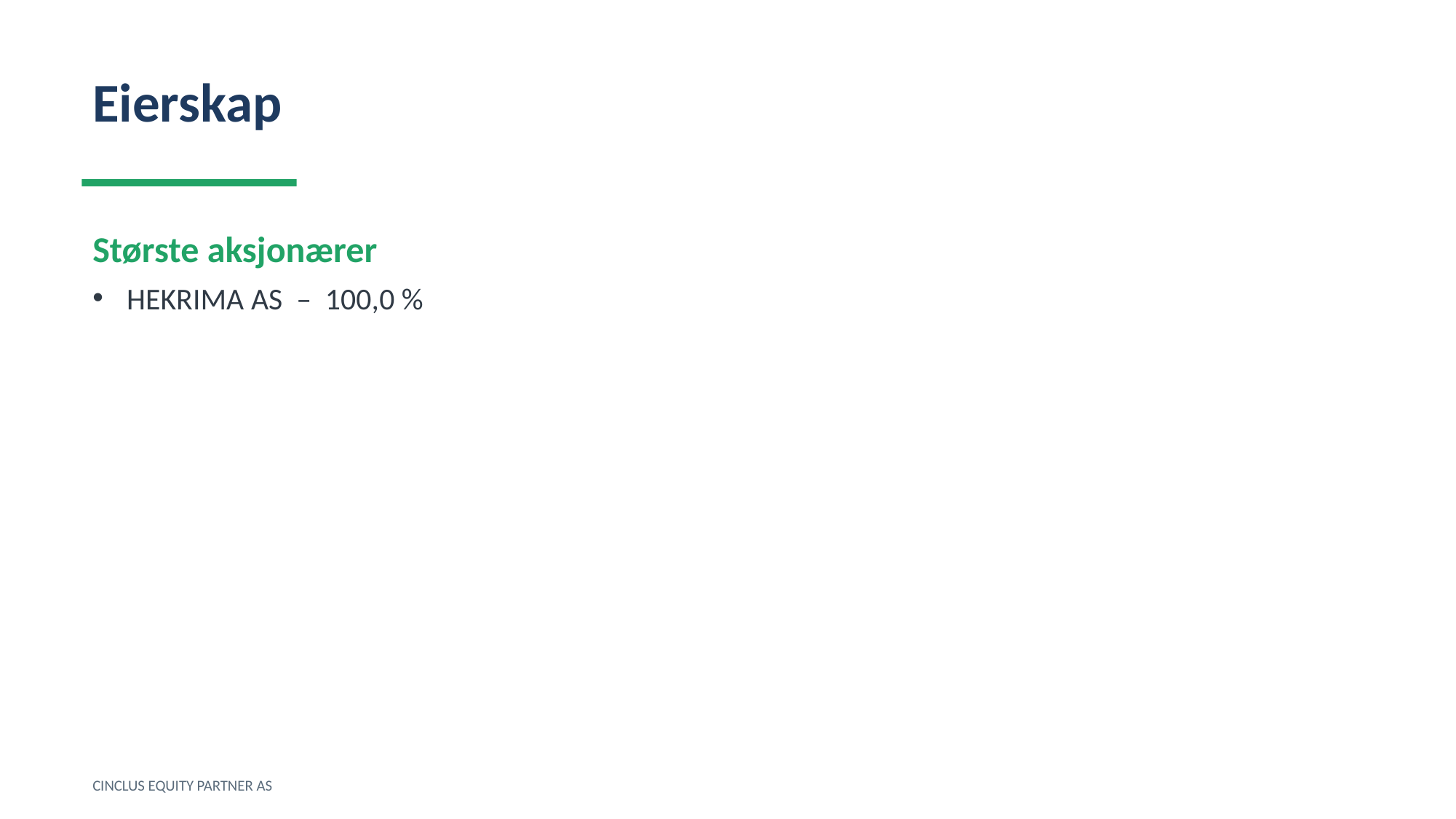

Eierskap

Største aksjonærer
HEKRIMA AS  –  100,0 %
CINCLUS EQUITY PARTNER AS